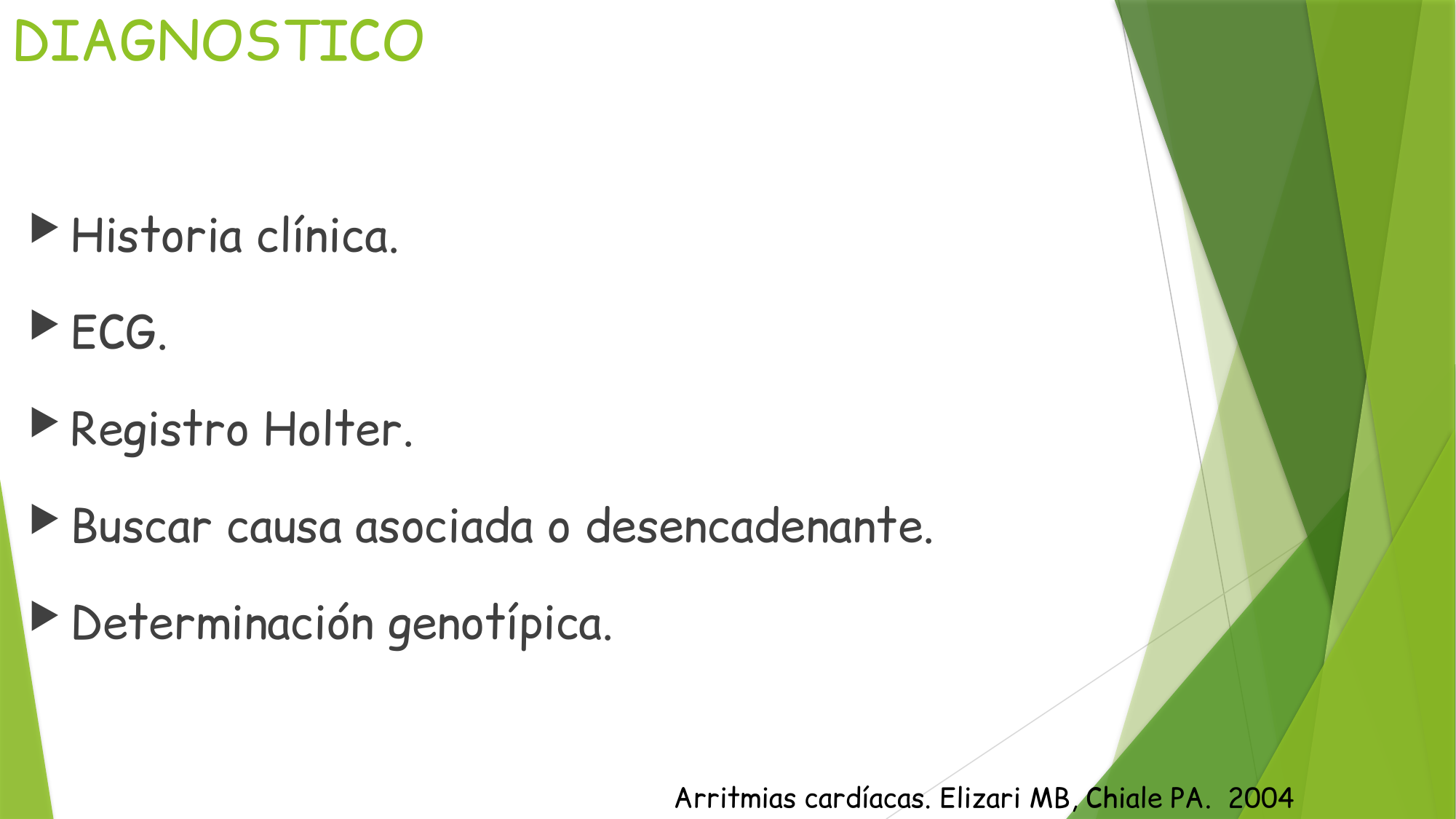

# DIAGNOSTICO
Historia clínica.
ECG.
Registro Holter.
Buscar causa asociada o desencadenante.
Determinación genotípica.
Arritmias cardíacas. Elizari MB, Chiale PA.  2004